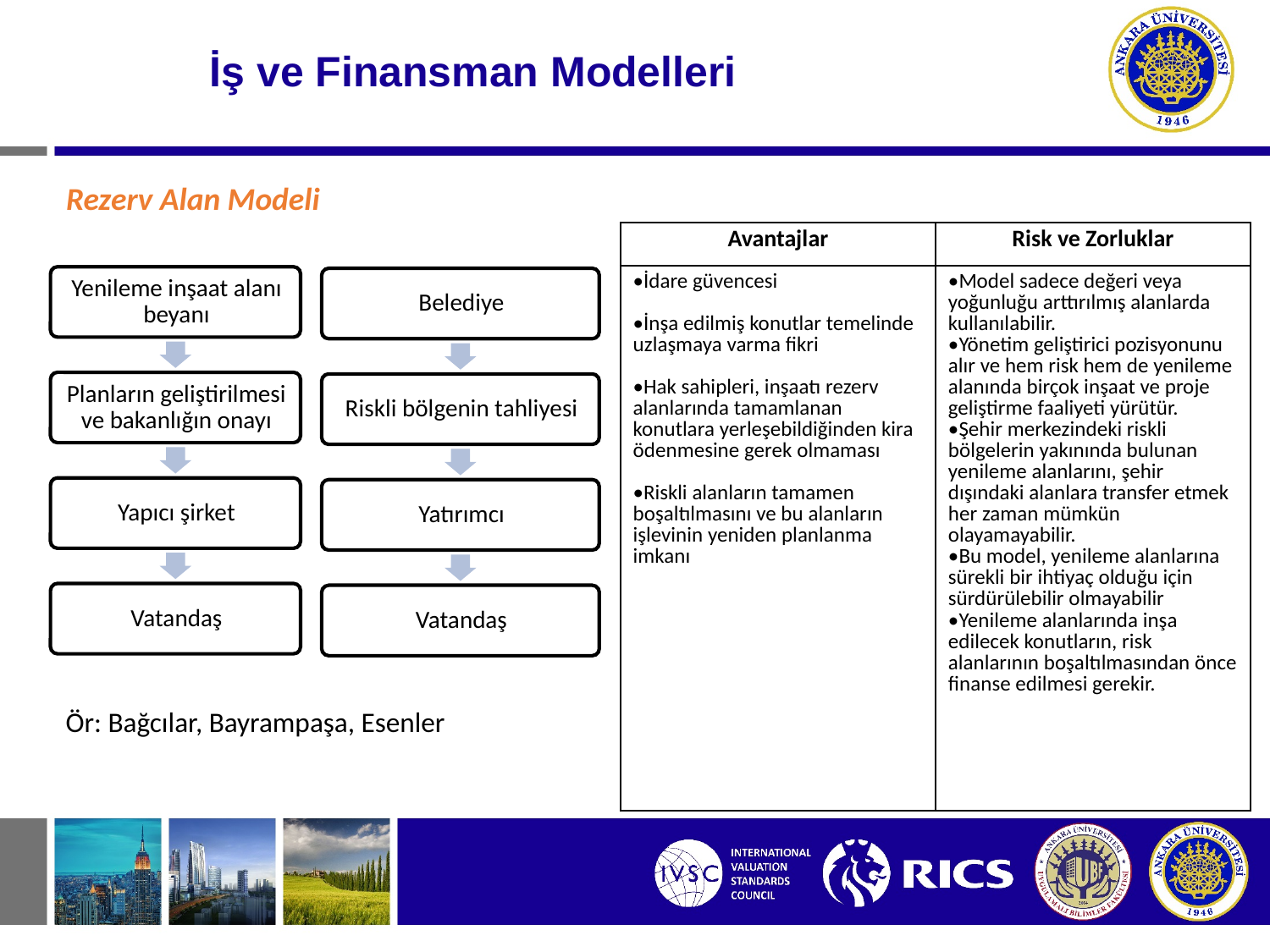

# İş ve Finansman Modelleri
Rezerv Alan Modeli
| Avantajlar | Risk ve Zorluklar |
| --- | --- |
| •İdare güvencesi •İnşa edilmiş konutlar temelinde uzlaşmaya varma fikri •Hak sahipleri, inşaatı rezerv alanlarında tamamlanan konutlara yerleşebildiğinden kira ödenmesine gerek olmaması •Riskli alanların tamamen boşaltılmasını ve bu alanların işlevinin yeniden planlanma imkanı | •Model sadece değeri veya yoğunluğu arttırılmış alanlarda kullanılabilir. •Yönetim geliştirici pozisyonunu alır ve hem risk hem de yenileme alanında birçok inşaat ve proje geliştirme faaliyeti yürütür. •Şehir merkezindeki riskli bölgelerin yakınında bulunan yenileme alanlarını, şehir dışındaki alanlara transfer etmek her zaman mümkün olayamayabilir. •Bu model, yenileme alanlarına sürekli bir ihtiyaç olduğu için sürdürülebilir olmayabilir •Yenileme alanlarında inşa edilecek konutların, risk alanlarının boşaltılmasından önce finanse edilmesi gerekir. |
Yenileme inşaat alanı beyanı

Planların geliştirilmesi ve bakanlığın onayı

Yapıcı şirket

Vatandaş
Belediye

Riskli bölgenin tahliyesi

Yatırımcı

Vatandaş
Ör: Bağcılar, Bayrampaşa, Esenler